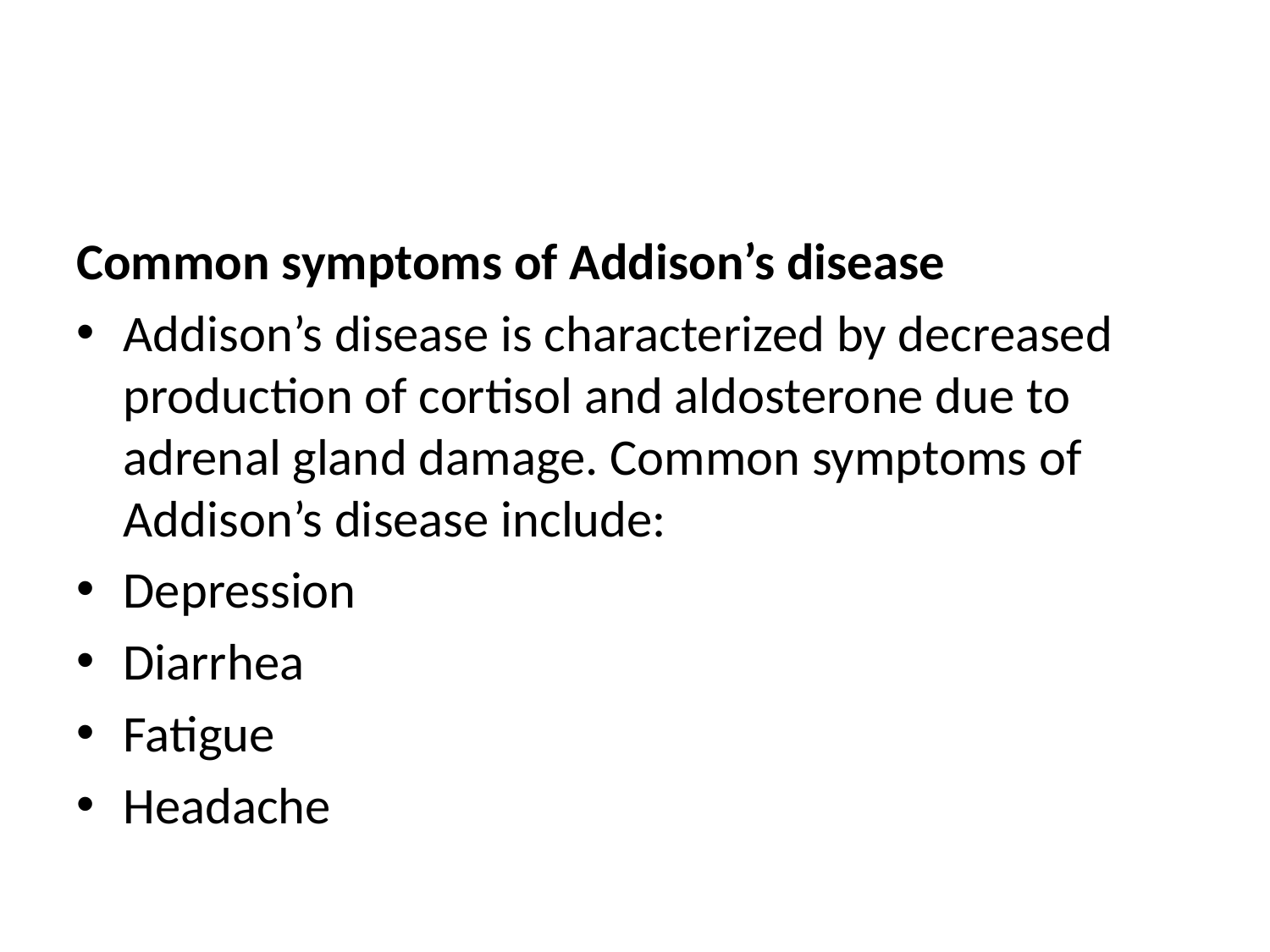

#
Common symptoms of Addison’s disease
Addison’s disease is characterized by decreased production of cortisol and aldosterone due to adrenal gland damage. Common symptoms of Addison’s disease include:
Depression
Diarrhea
Fatigue
Headache